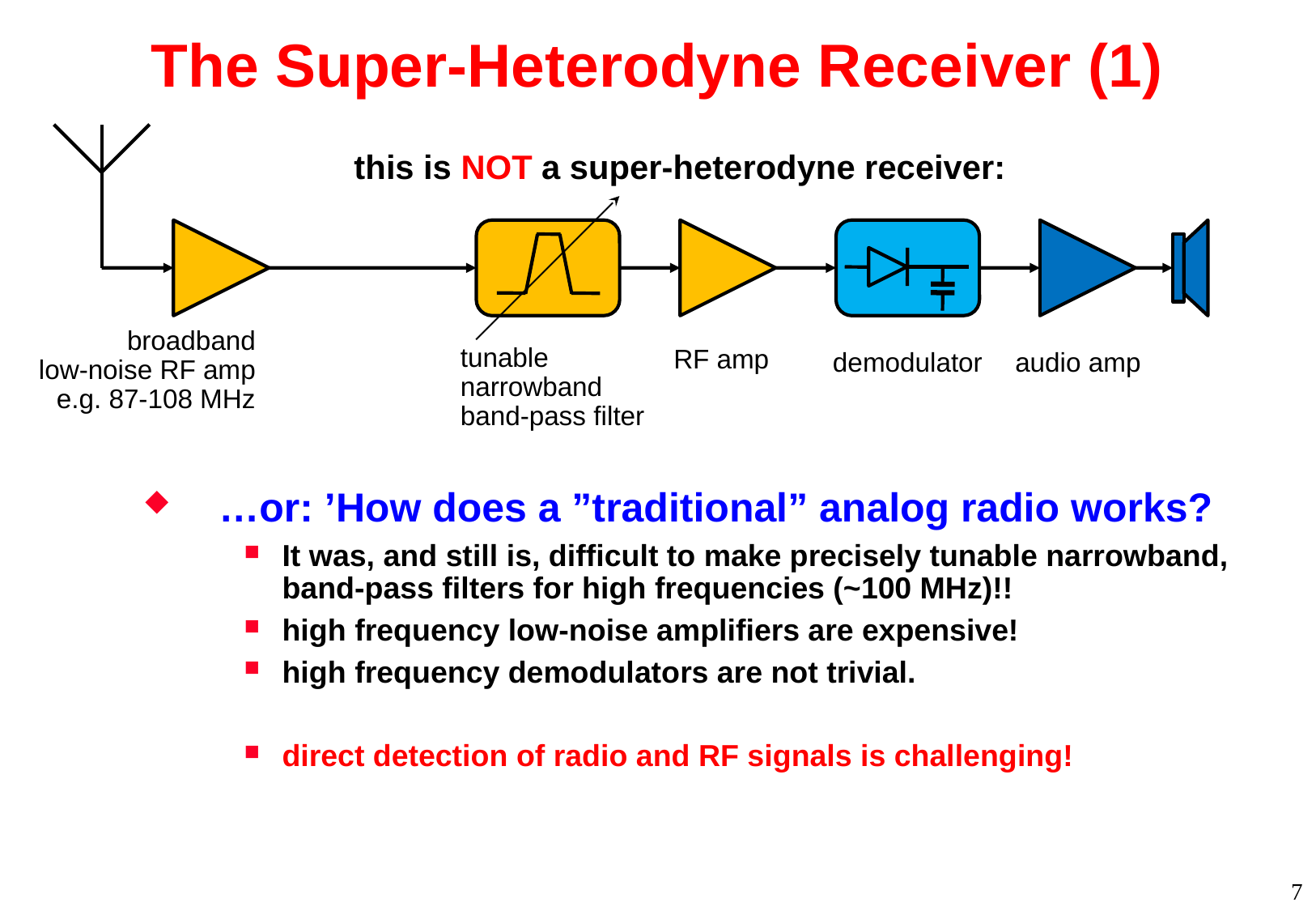

The Super-Heterodyne Receiver (1)

broadband
low-noise RF amp
e.g. 87-108 MHz
tunable
narrowband
band-pass filter
RF amp
audio amp
demodulator
this is NOT a super-heterodyne receiver:
…or: ’How does a ”traditional” analog radio works?
It was, and still is, difficult to make precisely tunable narrowband, band-pass filters for high frequencies (~100 MHz)!!
high frequency low-noise amplifiers are expensive!
high frequency demodulators are not trivial.

direct detection of radio and RF signals is challenging!
7